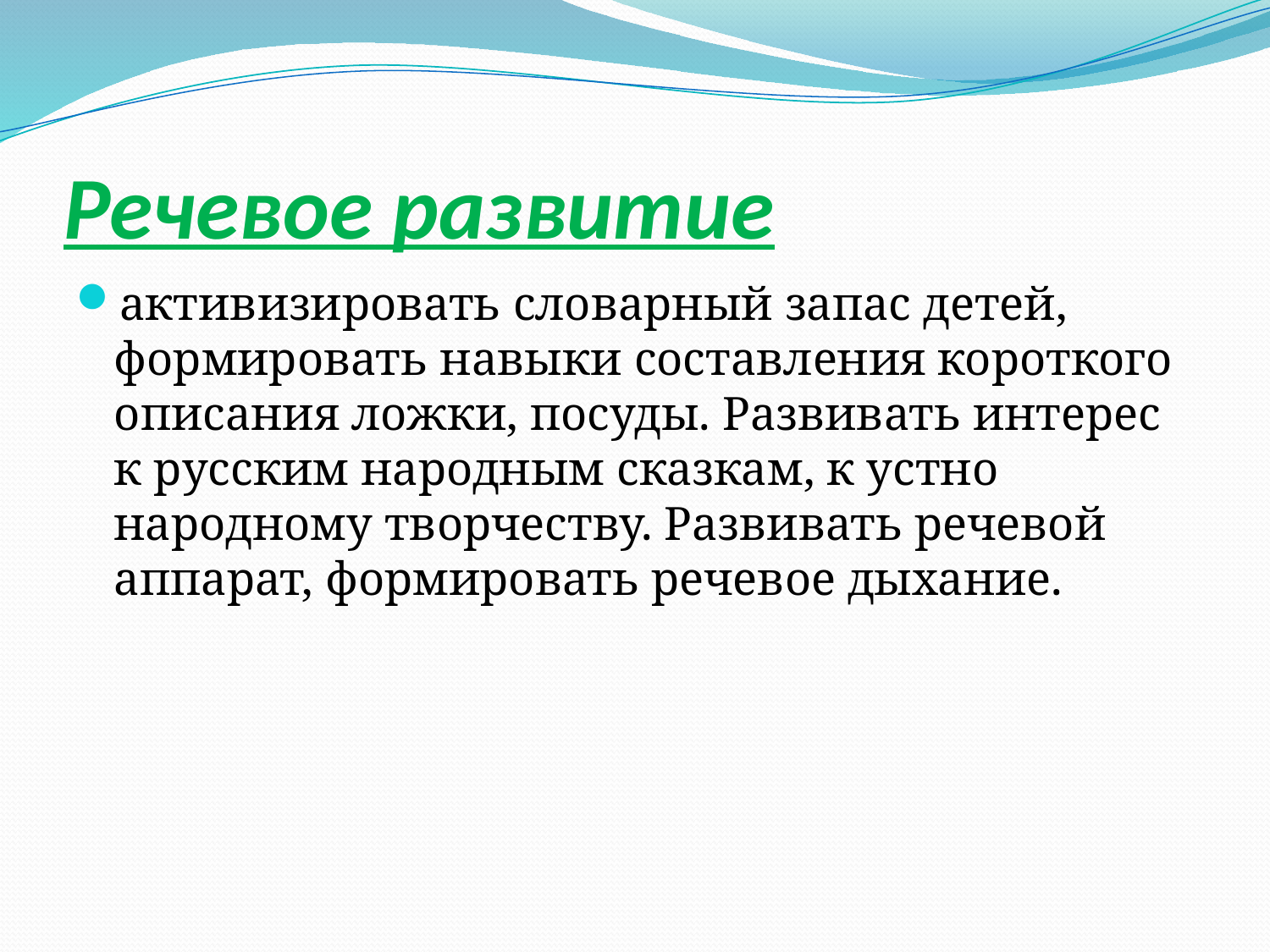

# Речевое развитие
активизировать словарный запас детей, формировать навыки составления короткого описания ложки, посуды. Развивать интерес к русским народным сказкам, к устно народному творчеству. Развивать речевой аппарат, формировать речевое дыхание.